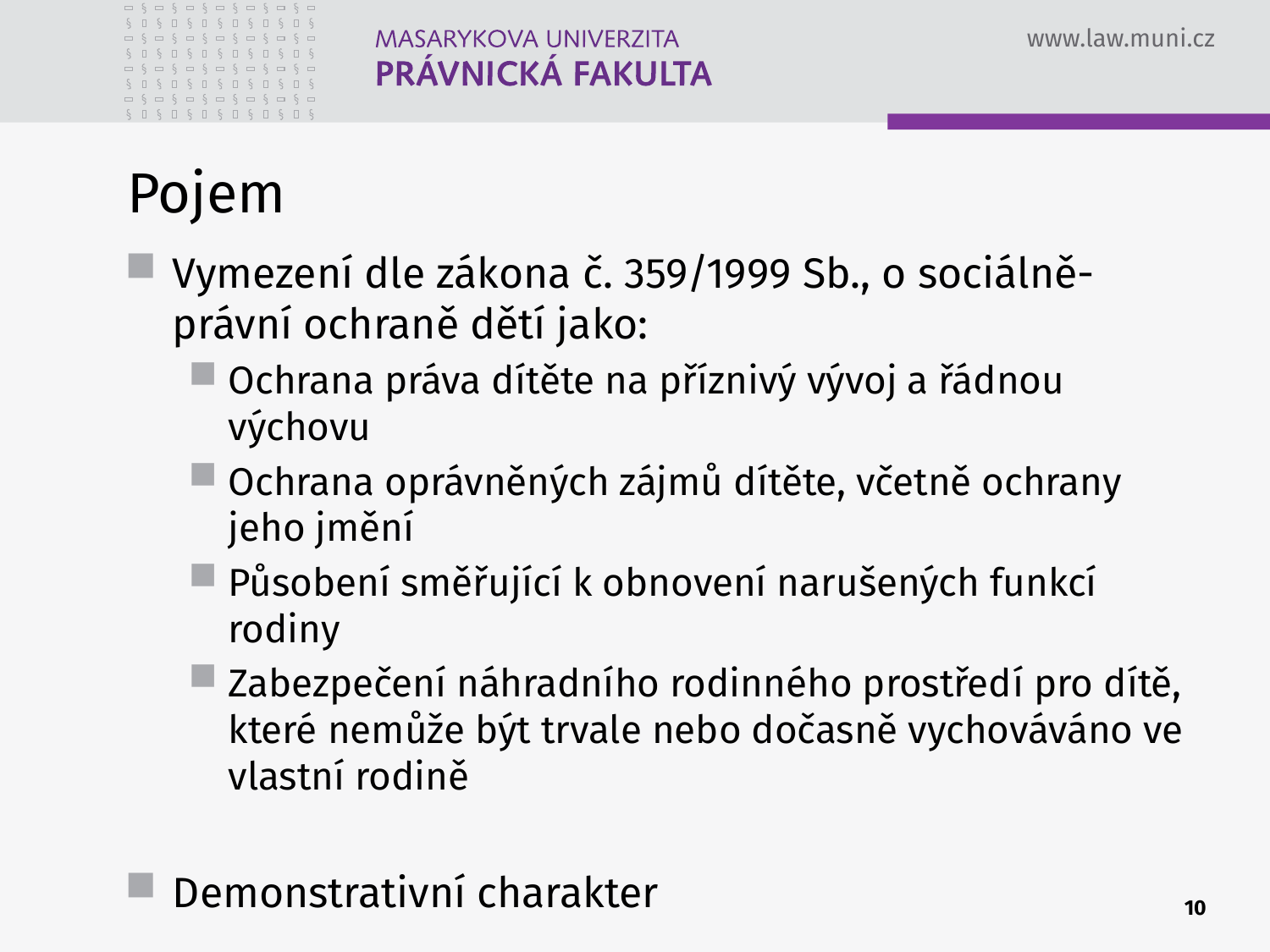

# Pojem
Vymezení dle zákona č. 359/1999 Sb., o sociálně- právní ochraně dětí jako:
Ochrana práva dítěte na příznivý vývoj a řádnou výchovu
Ochrana oprávněných zájmů dítěte, včetně ochrany jeho jmění
Působení směřující k obnovení narušených funkcí rodiny
Zabezpečení náhradního rodinného prostředí pro dítě, které nemůže být trvale nebo dočasně vychováváno ve vlastní rodině

Demonstrativní charakter
10